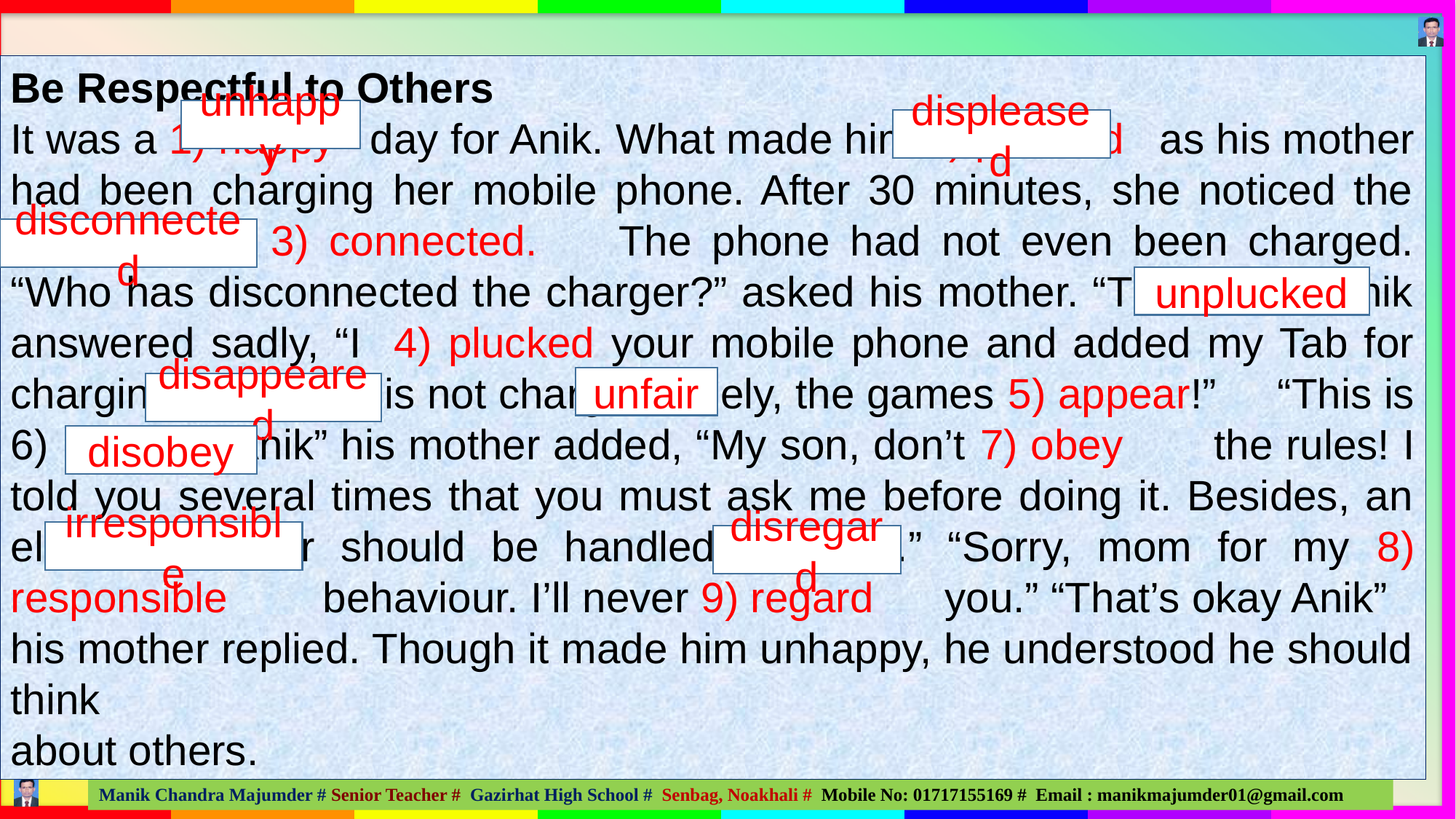

Be Respectful to Others
It was a 1) happy   day for Anik. What made him 2) pleased   as his mother had been charging her mobile phone. After 30 minutes, she noticed the charger was 3) connected.    The phone had not even been charged. “Who has disconnected the charger?” asked his mother. “This is me” Anik answered sadly, “I  4) plucked your mobile phone and added my Tab for charging. If the Tab is not charged timely, the games 5) appear!”     “This is 6)   fair,      Anik” his mother added, “My son, don’t 7) obey       the rules! I told you several times that you must ask me before doing it. Besides, an electric charger should be handled carefully.” “Sorry, mom for my 8) responsible        behaviour. I’ll never 9) regard      you.” “That’s okay Anik”
his mother replied. Though it made him unhappy, he understood he should think
about others.
unhappy
displeased
disconnected
unplucked
unfair
disappeared
disobey
irresponsible
disregard